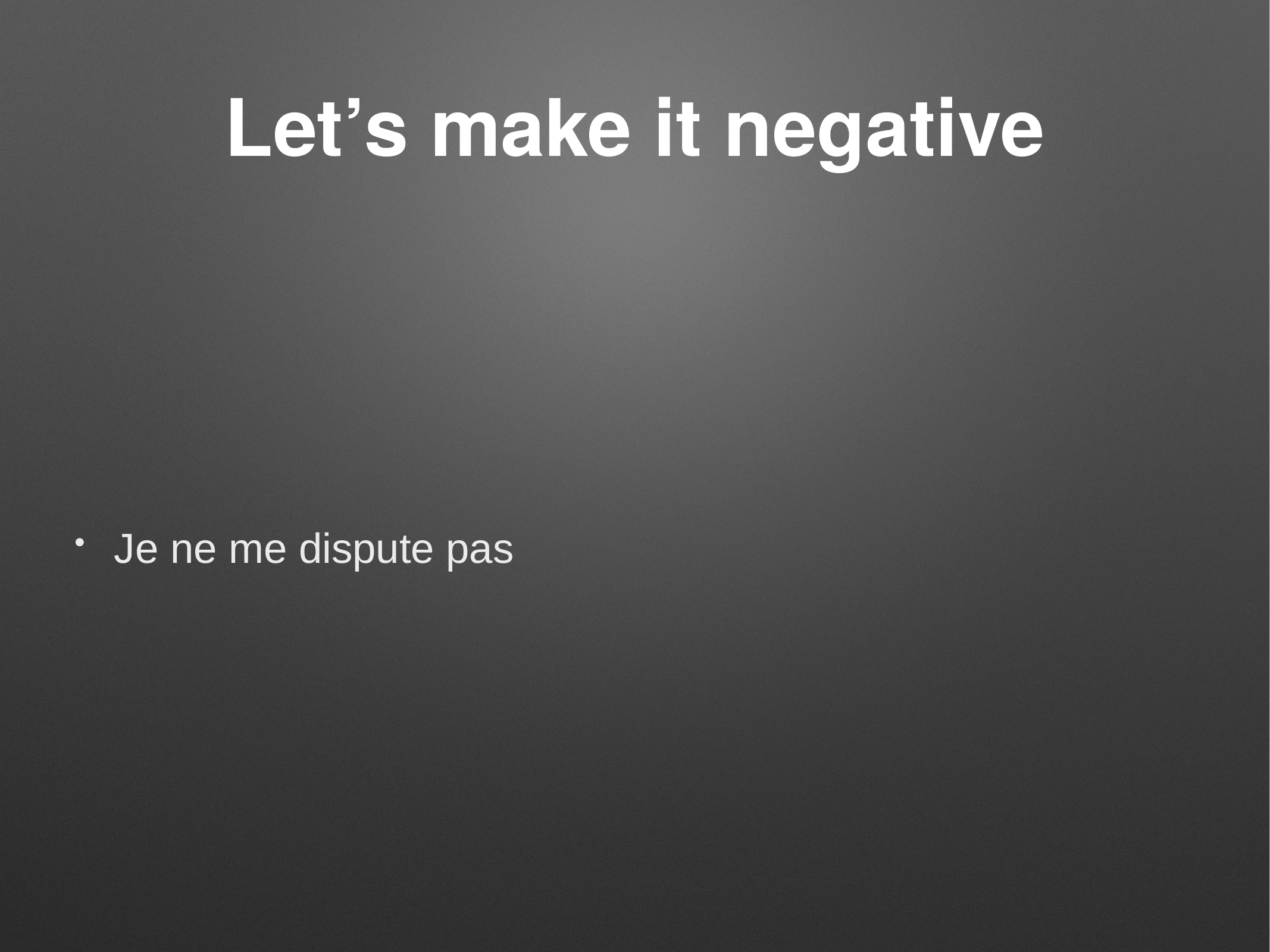

# Let’s make it negative
Je ne me dispute pas